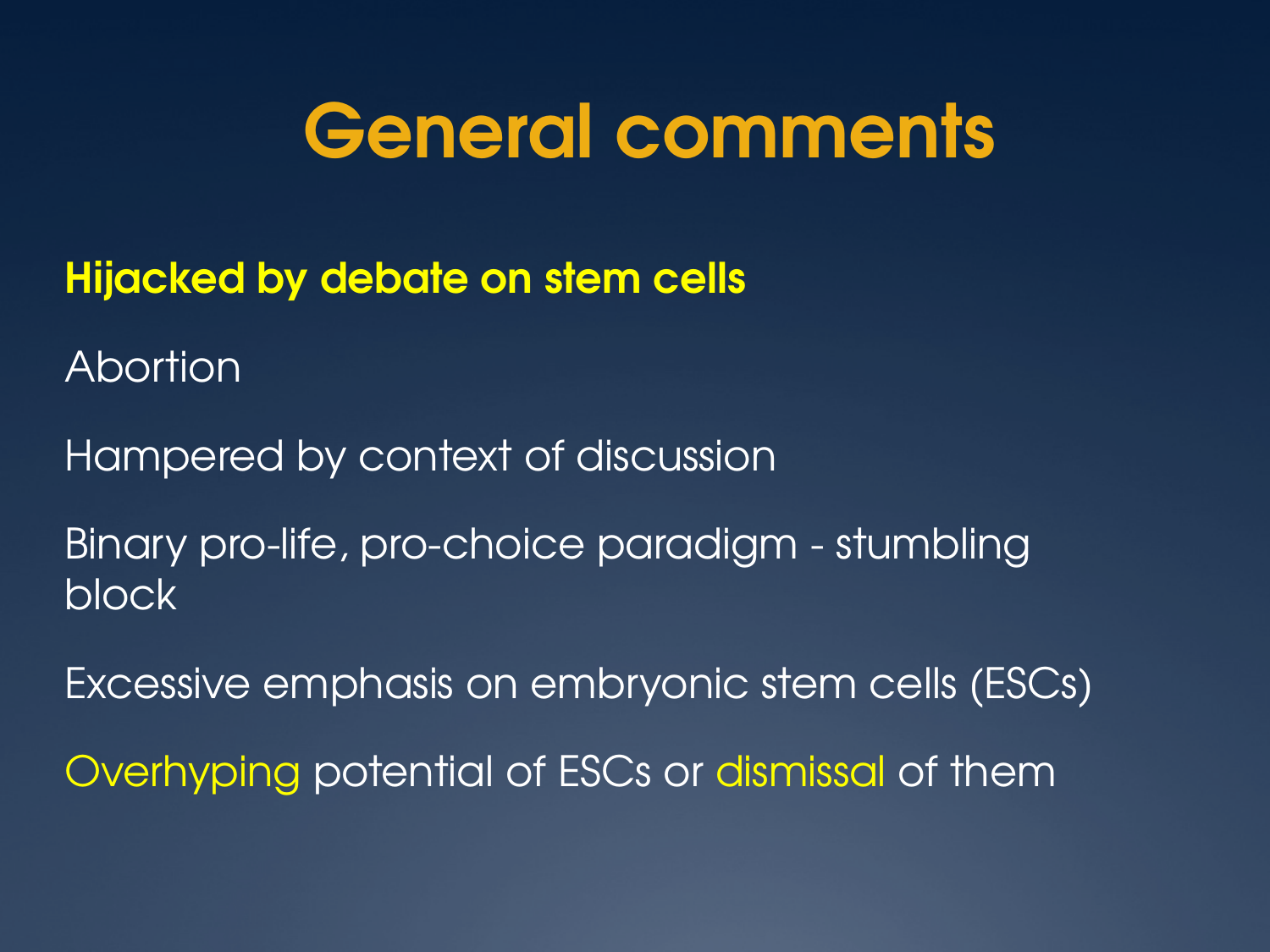

# General comments
Hijacked by debate on stem cells
Abortion
Hampered by context of discussion
Binary pro-life, pro-choice paradigm - stumbling block
Excessive emphasis on embryonic stem cells (ESCs)
Overhyping potential of ESCs or dismissal of them